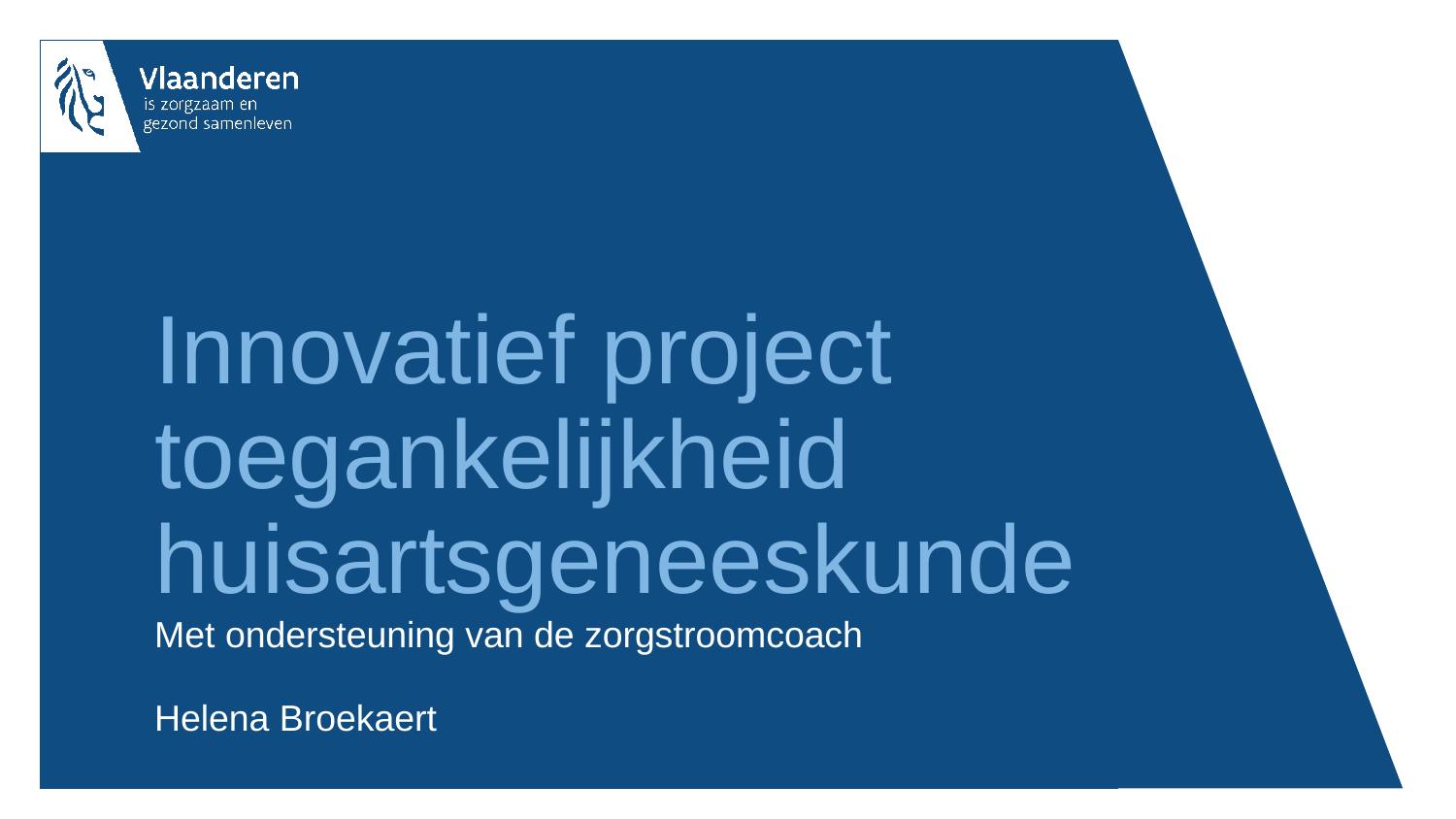

# Innovatief project toegankelijkheid huisartsgeneeskunde
Met ondersteuning van de zorgstroomcoach

Helena Broekaert